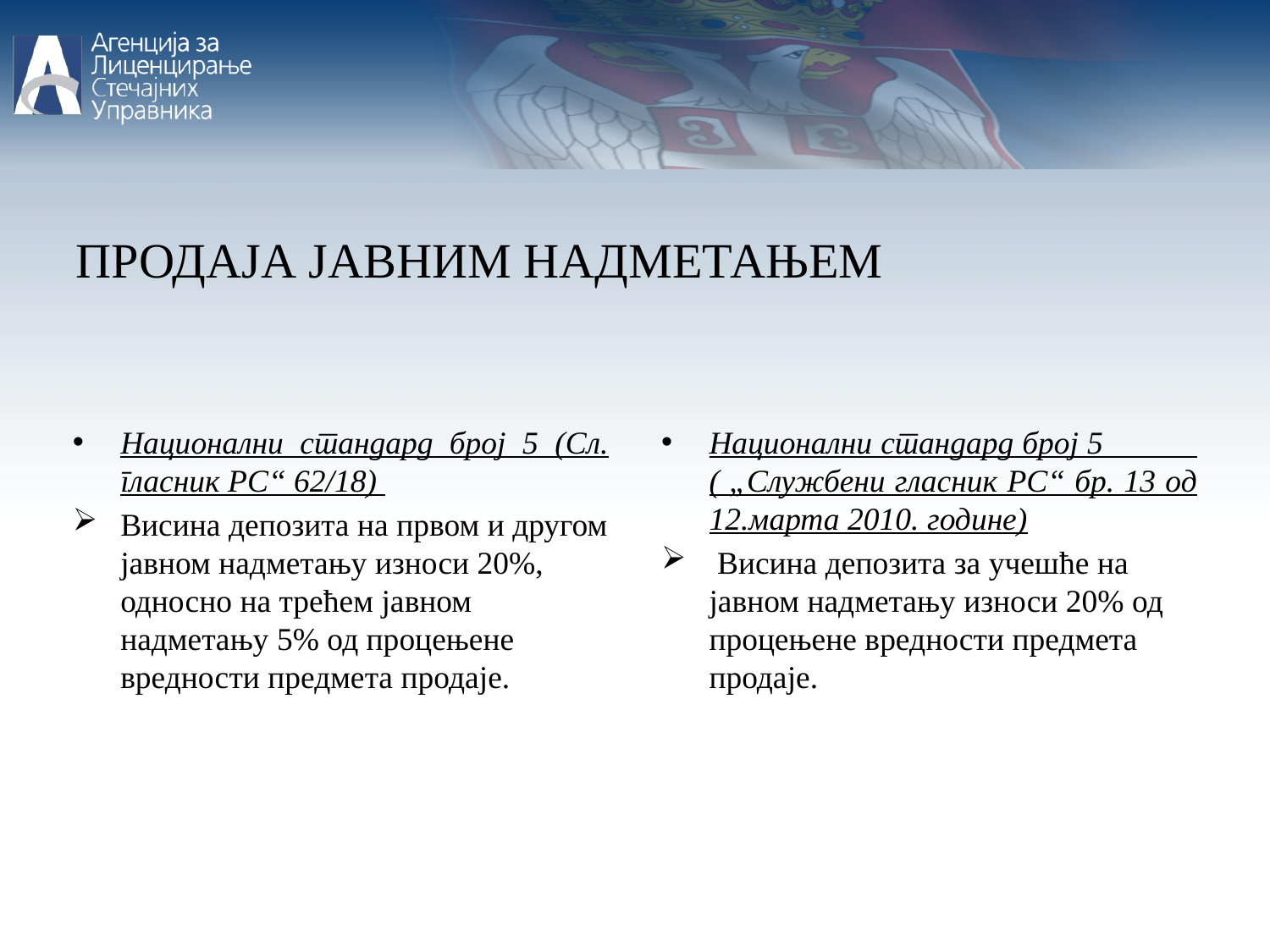

ПРОДАЈА ЈАВНИМ НАДМЕТАЊЕМ
Национални стандард број 5 (Сл. гласник РС“ 62/18)
Висина депозита на првом и другом јавном надметању износи 20%, односно на трећем јавном надметању 5% од процењене вредности предмета продаје.
Национални стандард број 5            ( „Службени гласник РС“ бр. 13 од 12.марта 2010. године)
 Висина депозита за учешће на јавном надметању износи 20% од процењене вредности предмета продаје.